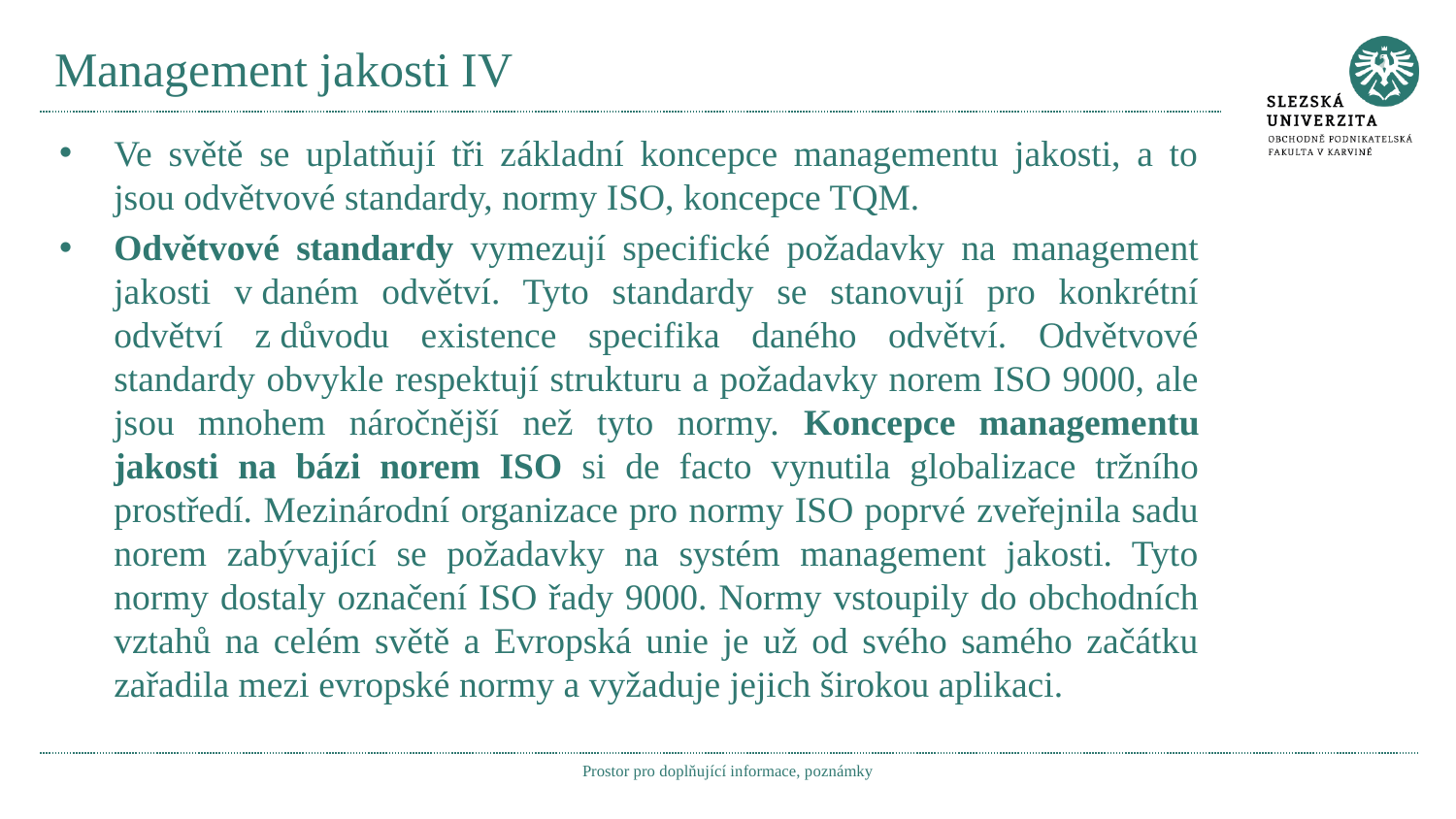

# Management jakosti IV
Ve světě se uplatňují tři základní koncepce managementu jakosti, a to jsou odvětvové standardy, normy ISO, koncepce TQM.
Odvětvové standardy vymezují specifické požadavky na management jakosti v daném odvětví. Tyto standardy se stanovují pro konkrétní odvětví z důvodu existence specifika daného odvětví. Odvětvové standardy obvykle respektují strukturu a požadavky norem ISO 9000, ale jsou mnohem náročnější než tyto normy. Koncepce managementu jakosti na bázi norem ISO si de facto vynutila globalizace tržního prostředí. Mezinárodní organizace pro normy ISO poprvé zveřejnila sadu norem zabývající se požadavky na systém management jakosti. Tyto normy dostaly označení ISO řady 9000. Normy vstoupily do obchodních vztahů na celém světě a Evropská unie je už od svého samého začátku zařadila mezi evropské normy a vyžaduje jejich širokou aplikaci.

Prostor pro doplňující informace, poznámky